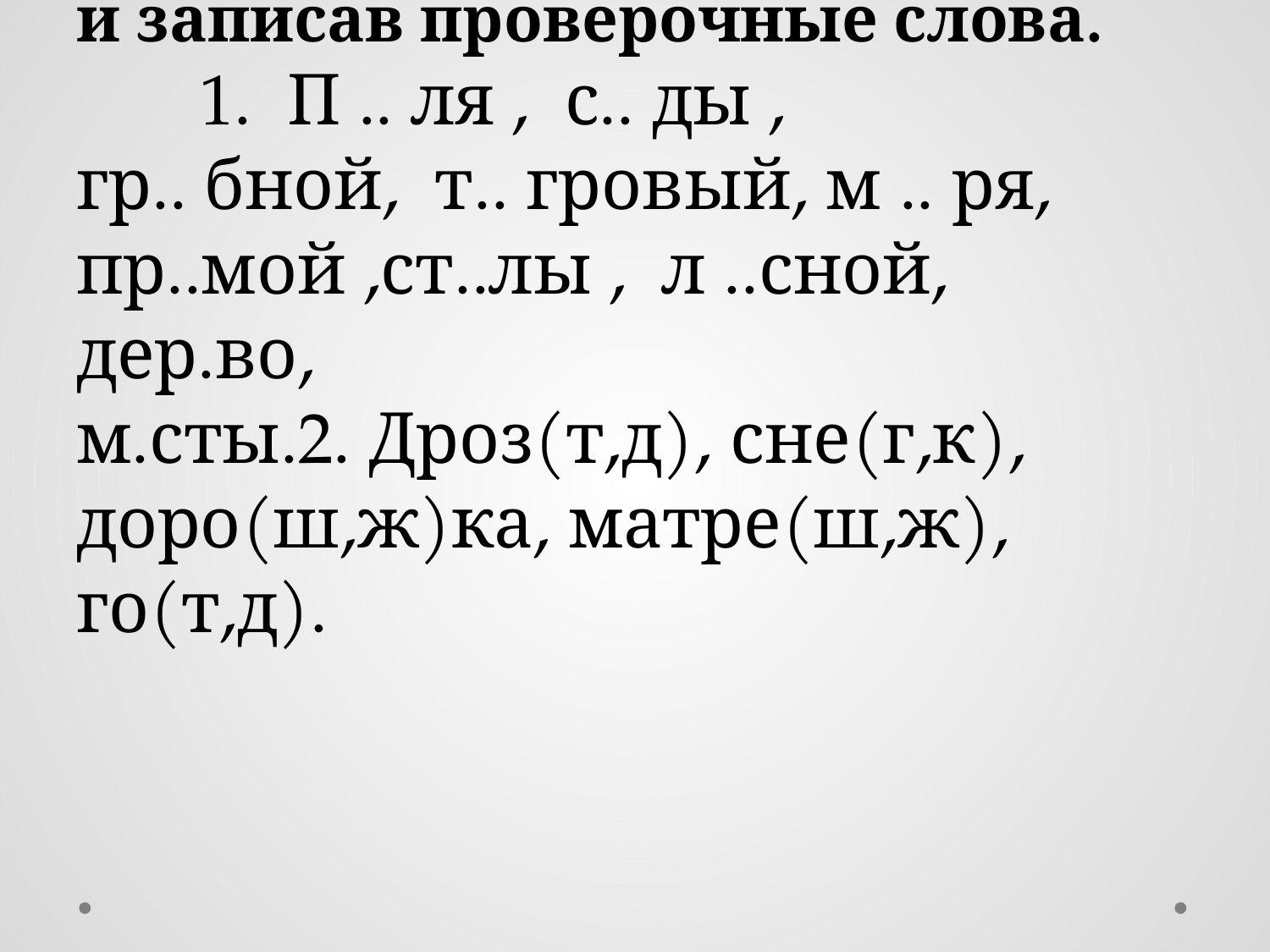

# Задание № 3: вставить пропущенные буквы, подобрав и записав проверочные слова. 1.  П .. ля ,  с.. ды , гр.. бной,  т.. гровый, м .. ря,   пр..мой ,ст..лы ,  л ..сной, дер.во, м.сты.2. Дроз(т,д), сне(г,к), доро(ш,ж)ка, матре(ш,ж), го(т,д).